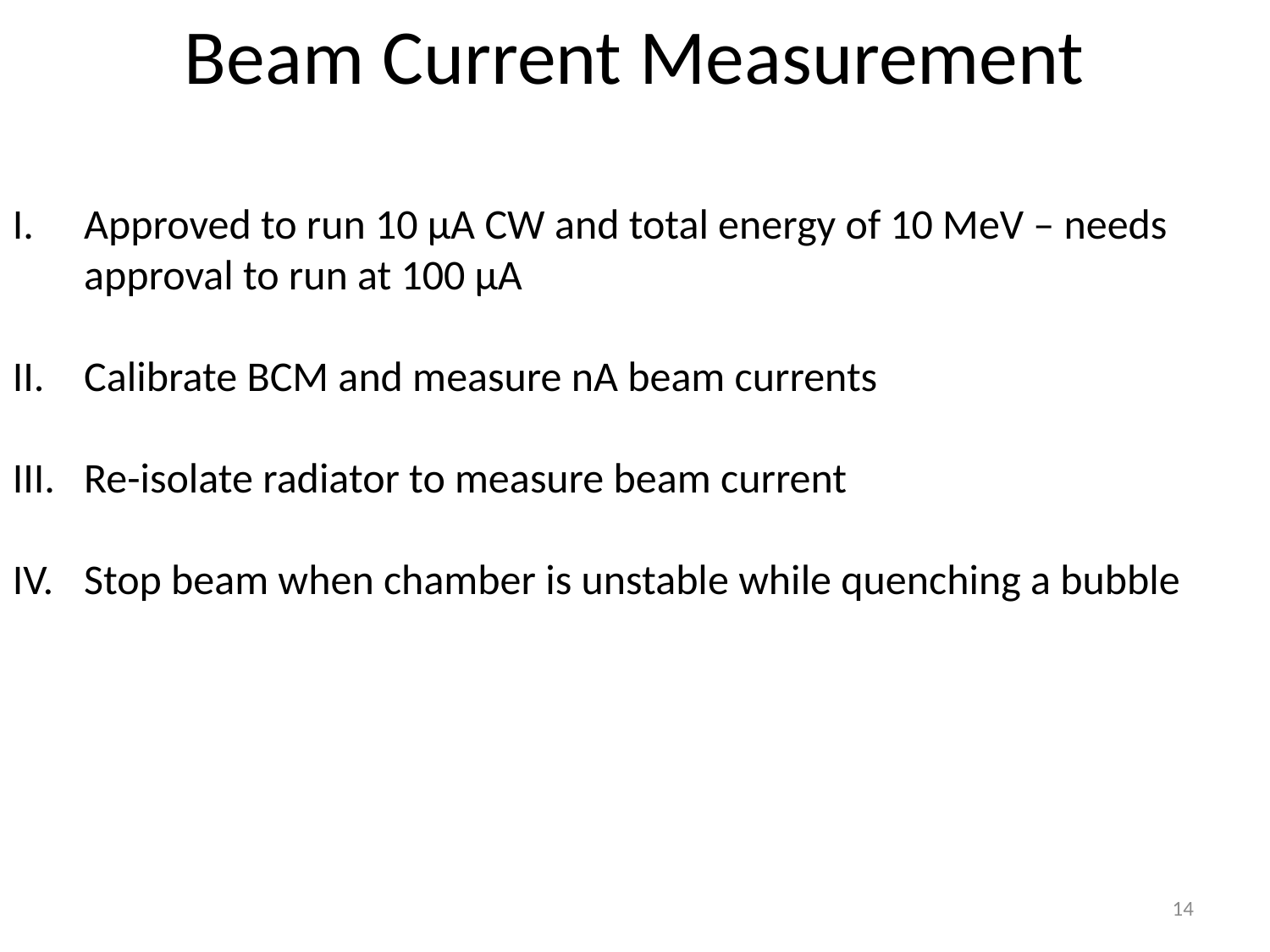

# Beam Current Measurement
Approved to run 10 μA CW and total energy of 10 MeV – needs approval to run at 100 μA

Calibrate BCM and measure nA beam currents

Re-isolate radiator to measure beam current

Stop beam when chamber is unstable while quenching a bubble

14